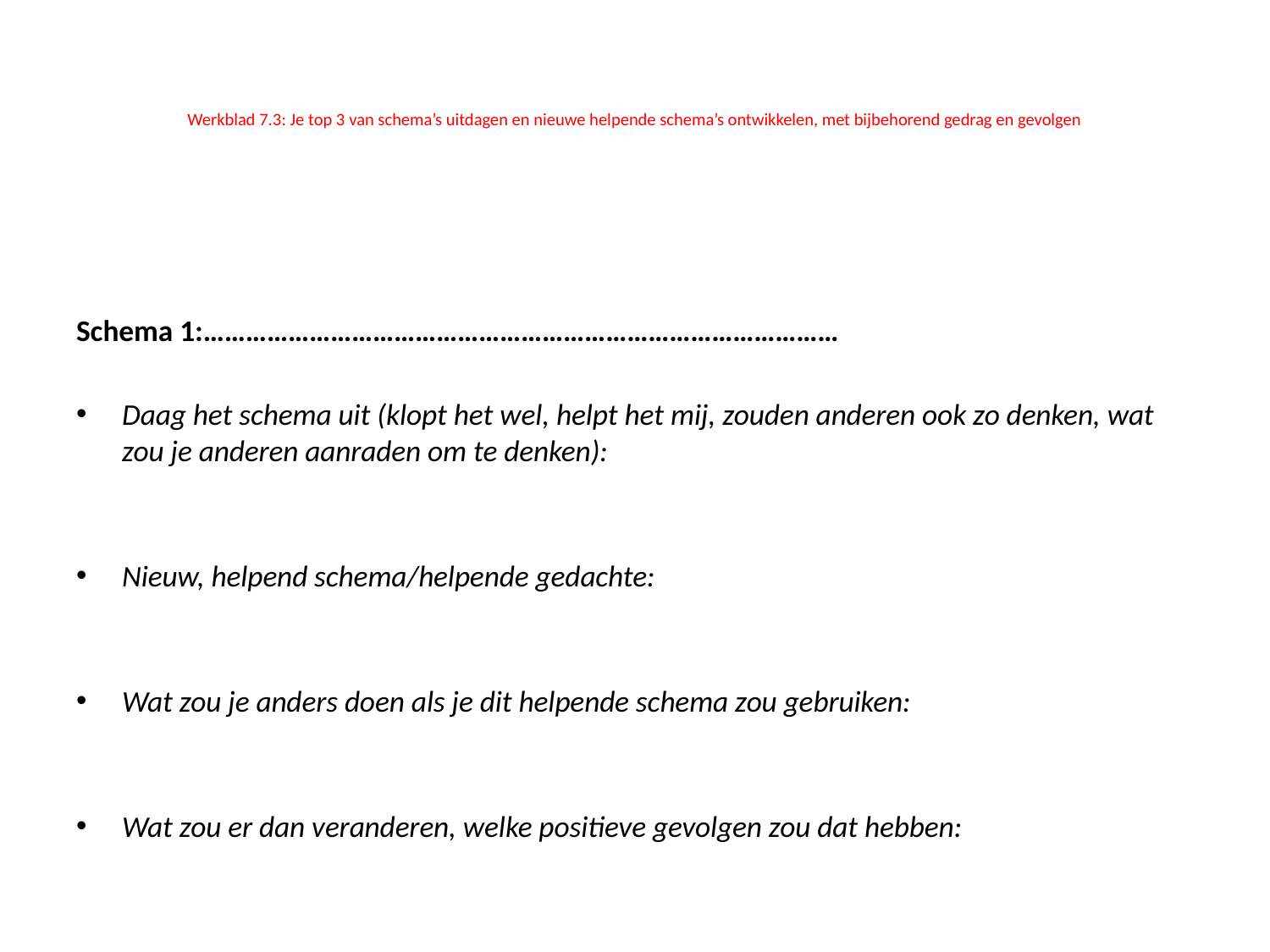

# Werkblad 7.3: Je top 3 van schema’s uitdagen en nieuwe helpende schema’s ontwikkelen, met bijbehorend gedrag en gevolgen

Schema 1:………………………………………………………………………………

Daag het schema uit (klopt het wel, helpt het mij, zouden anderen ook zo denken, wat zou je anderen aanraden om te denken):

Nieuw, helpend schema/helpende gedachte:

Wat zou je anders doen als je dit helpende schema zou gebruiken:

Wat zou er dan veranderen, welke positieve gevolgen zou dat hebben: